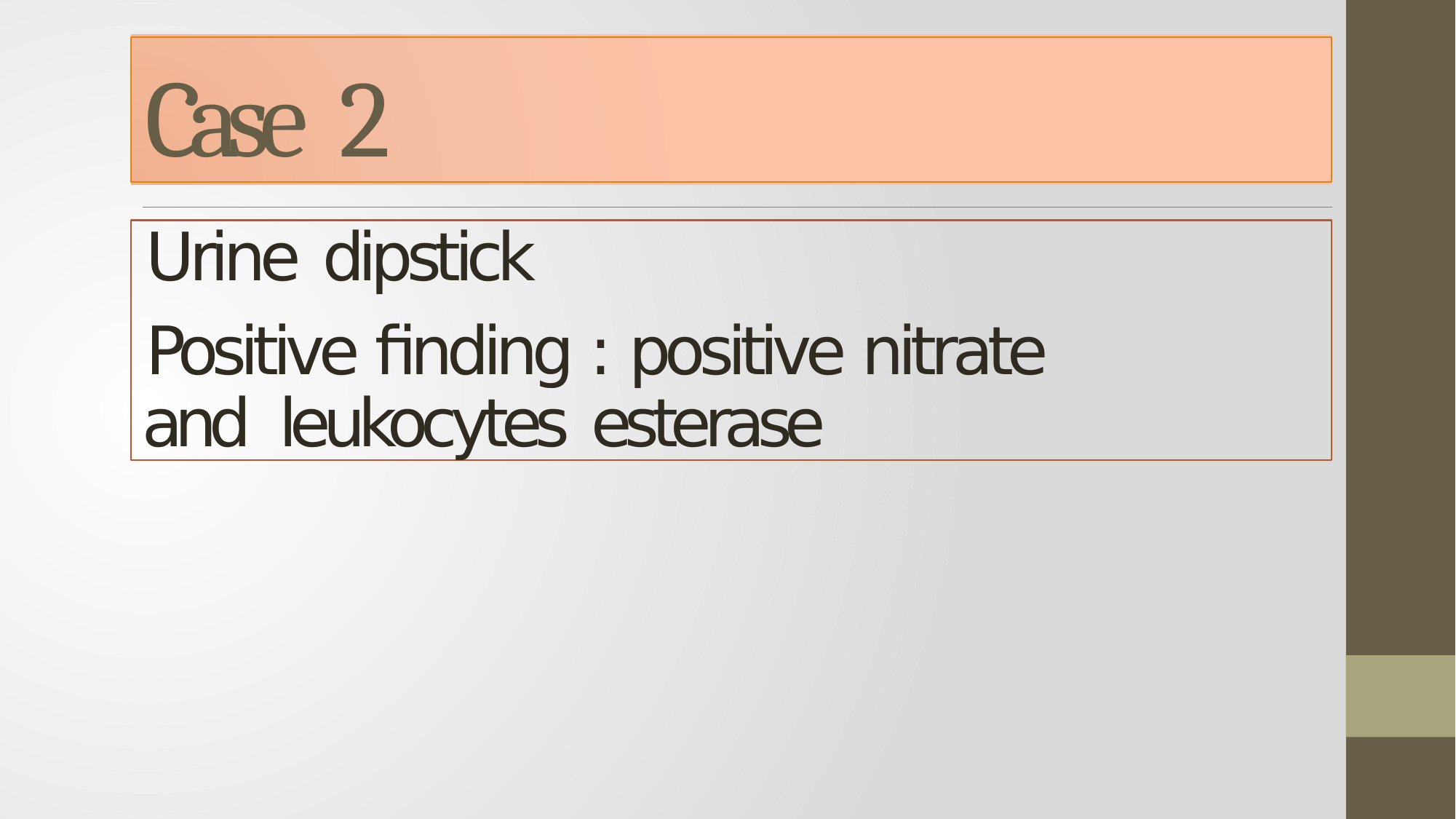

# Case 2

Urine dipstick
Positive finding : positive nitrate and  leukocytes esterase